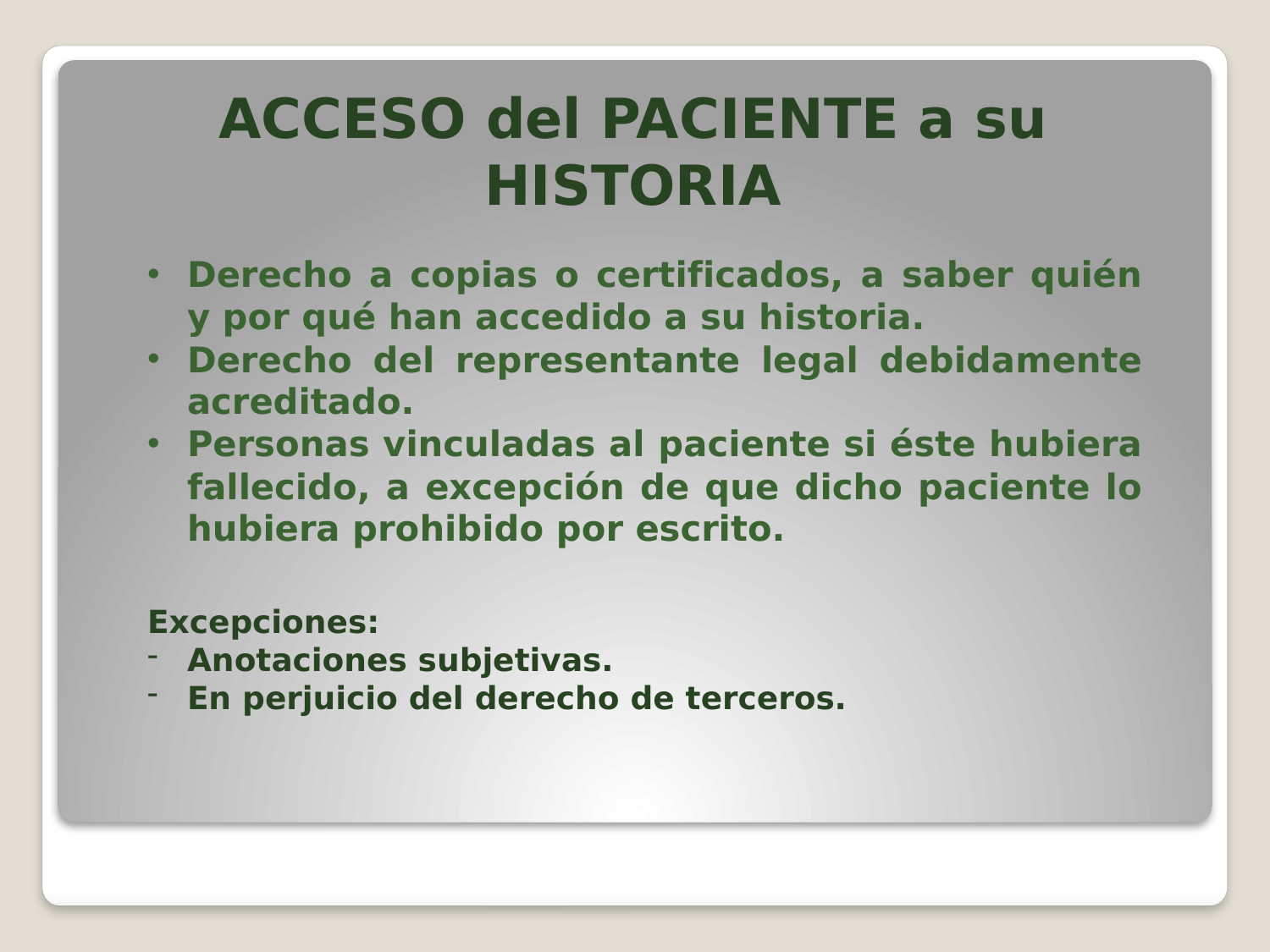

# ACCESO del PACIENTE a su HISTORIA
Derecho a copias o certificados, a saber quién y por qué han accedido a su historia.
Derecho del representante legal debidamente acreditado.
Personas vinculadas al paciente si éste hubiera fallecido, a excepción de que dicho paciente lo hubiera prohibido por escrito.
Excepciones:
Anotaciones subjetivas.
En perjuicio del derecho de terceros.